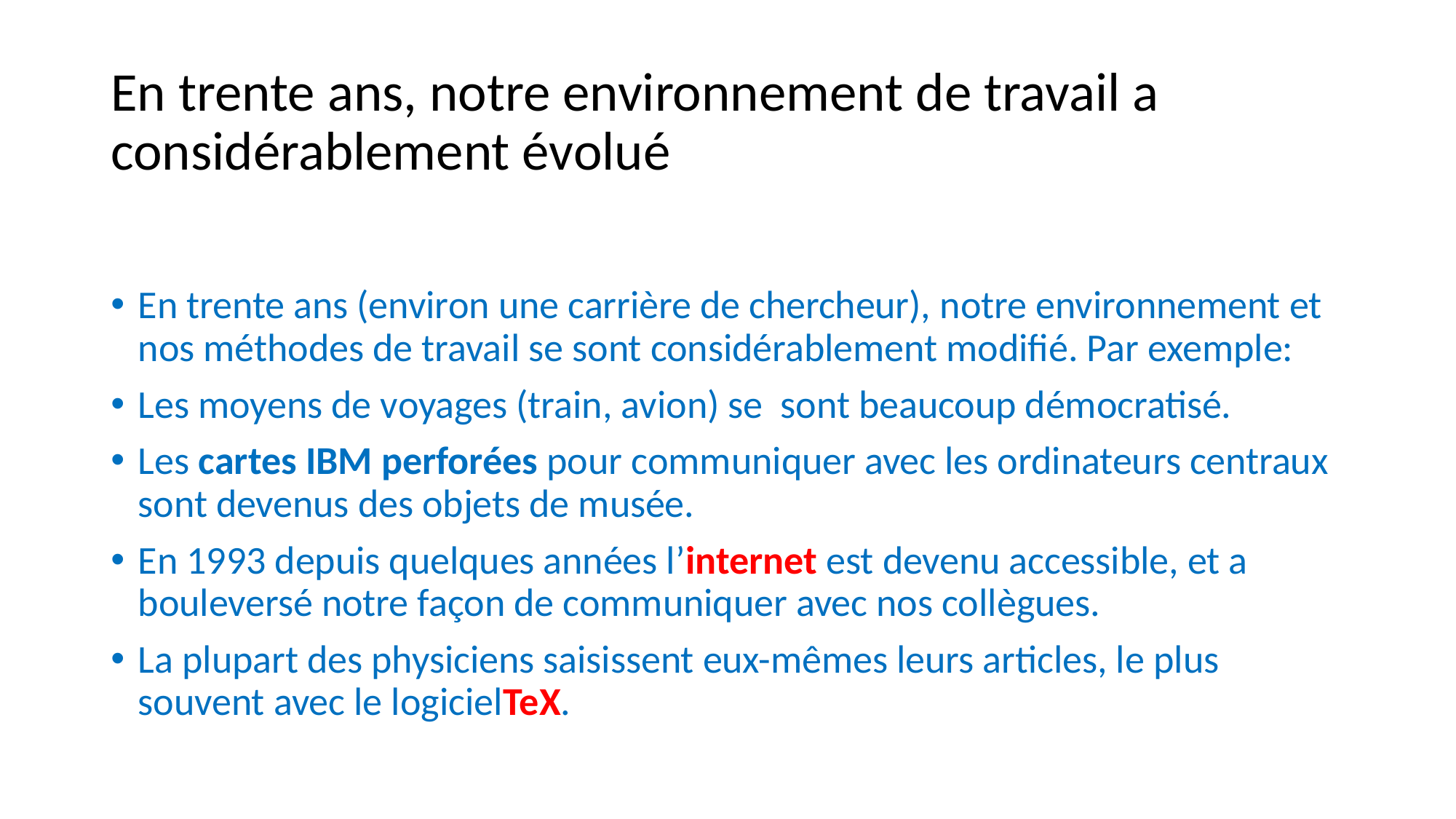

# En trente ans, notre environnement de travail a considérablement évolué

En trente ans (environ une carrière de chercheur), notre environnement et nos méthodes de travail se sont considérablement modifié. Par exemple:
Les moyens de voyages (train, avion) se  sont beaucoup démocratisé.
Les cartes IBM perforées pour communiquer avec les ordinateurs centraux sont devenus des objets de musée.
En 1993 depuis quelques années l’internet est devenu accessible, et a bouleversé notre façon de communiquer avec nos collègues.
La plupart des physiciens saisissent eux-mêmes leurs articles, le plus souvent avec le logicielTeX.